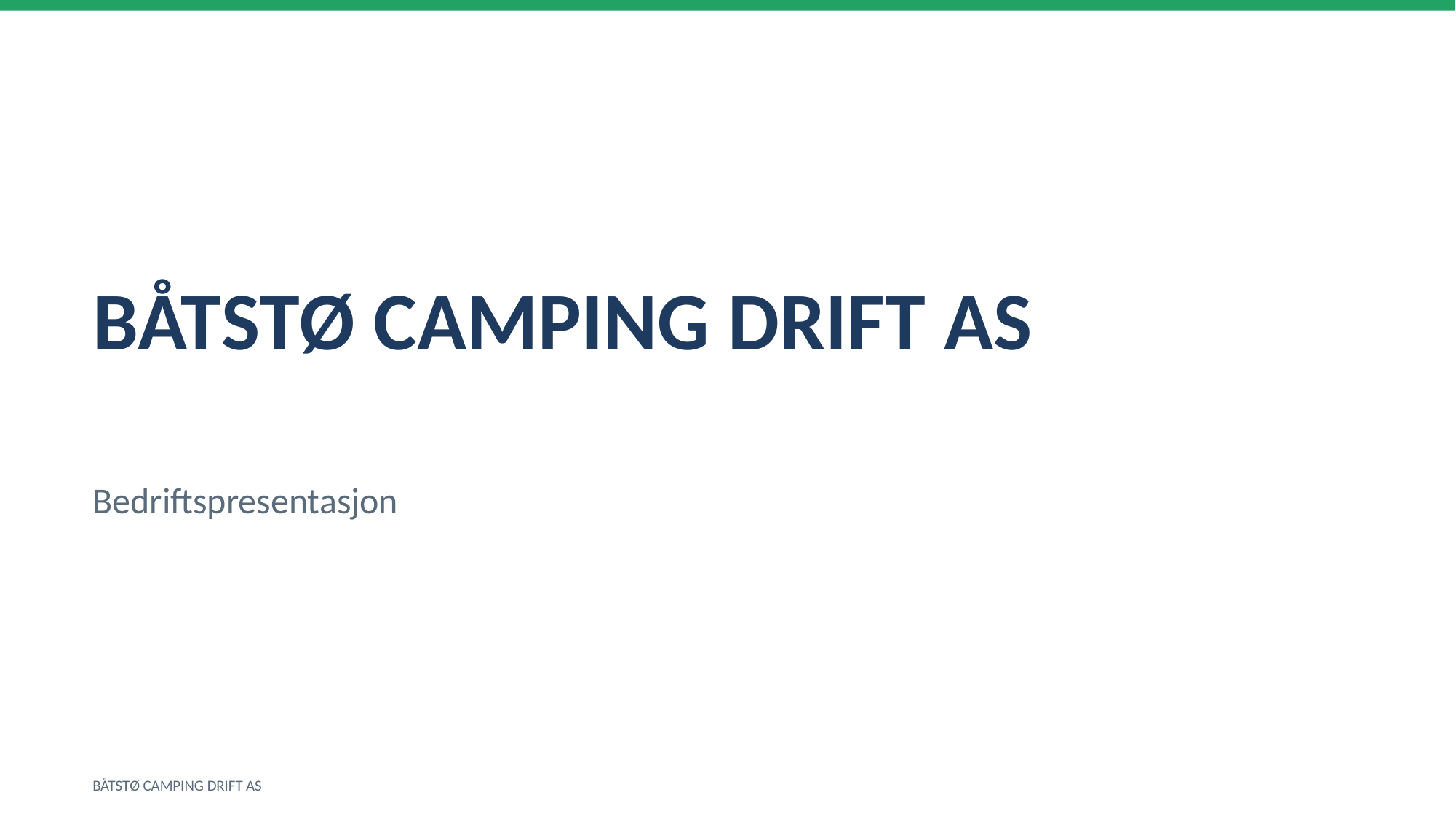

BÅTSTØ CAMPING DRIFT AS
Bedriftspresentasjon
BÅTSTØ CAMPING DRIFT AS